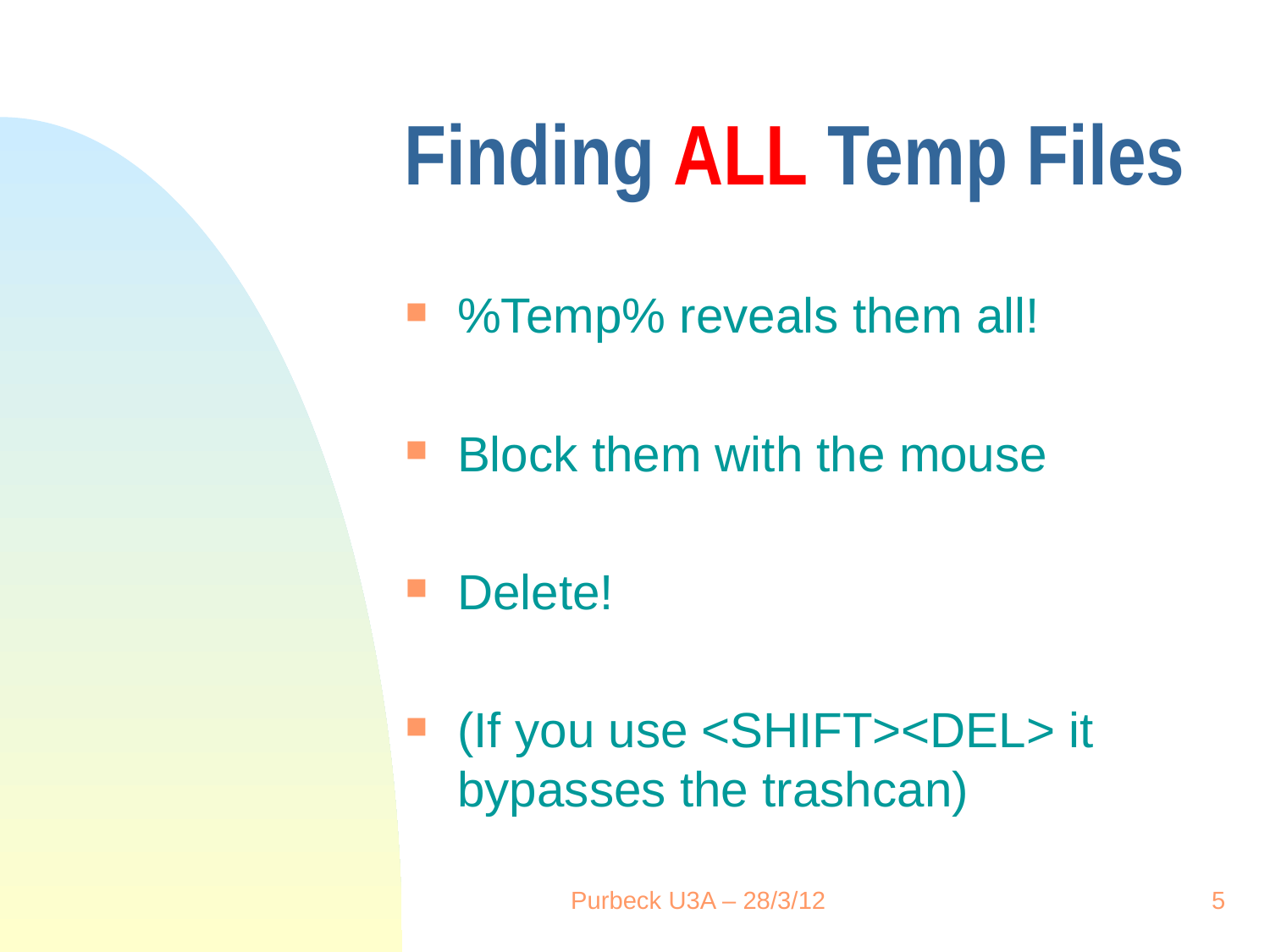

# Finding ALL Temp Files

%Temp% reveals them all!

Block them with the mouse

Delete!

(If you use <SHIFT><DEL> it bypasses the trashcan)
Purbeck U3A – 28/3/12
5